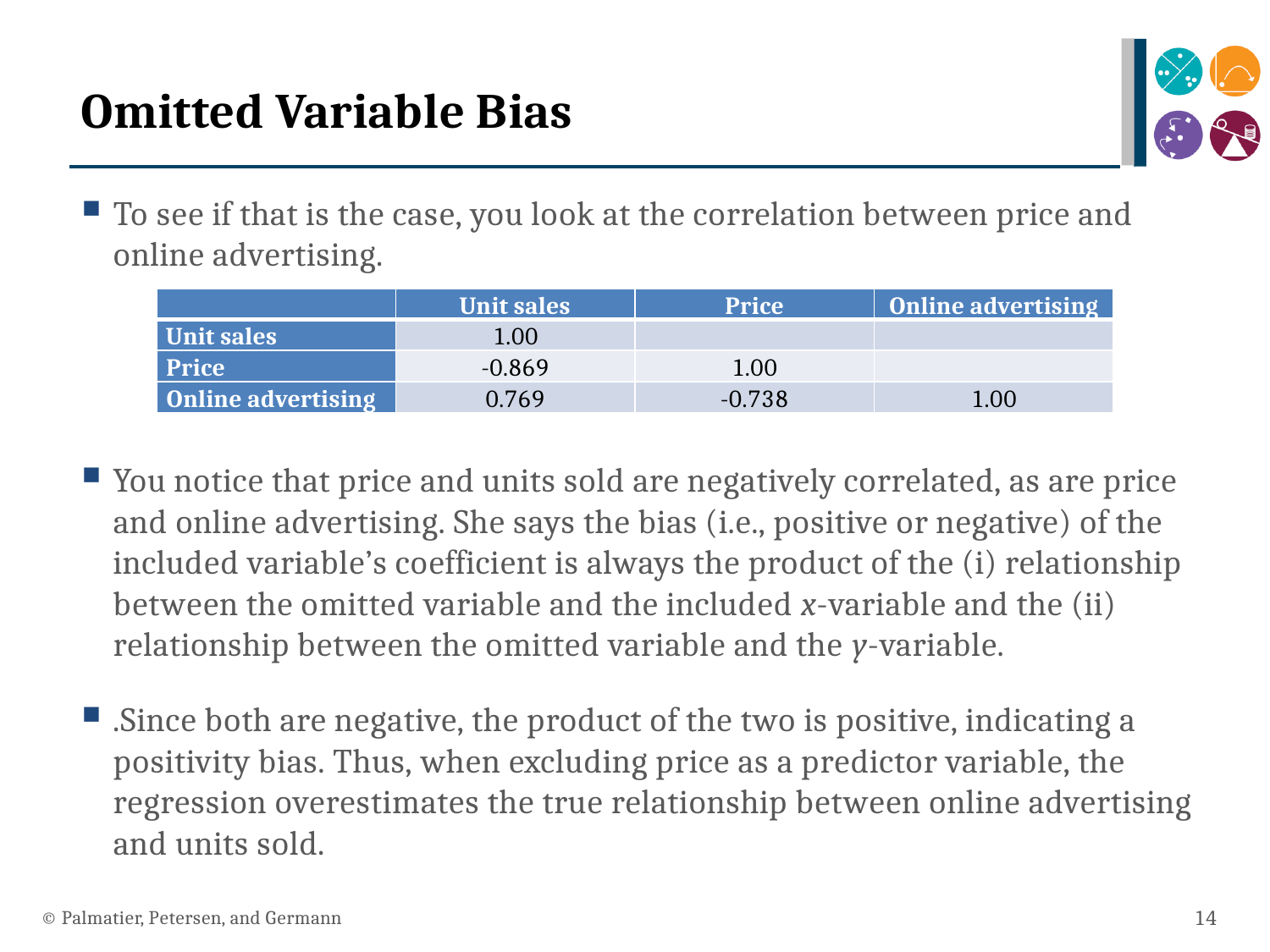

# Omitted Variable Bias
To see if that is the case, you look at the correlation between price and online advertising.

You notice that price and units sold are negatively correlated, as are price and online advertising. She says the bias (i.e., positive or negative) of the included variable’s coefficient is always the product of the (i) relationship between the omitted variable and the included x-variable and the (ii) relationship between the omitted variable and the y-variable.
.Since both are negative, the product of the two is positive, indicating a positivity bias. Thus, when excluding price as a predictor variable, the regression overestimates the true relationship between online advertising and units sold.

|  | Unit sales | Price | Online advertising |
| --- | --- | --- | --- |
| Unit sales | 1.00 |  |  |
| Price | -0.869 | 1.00 |  |
| Online advertising | 0.769 | -0.738 | 1.00 |
© Palmatier, Petersen, and Germann
14